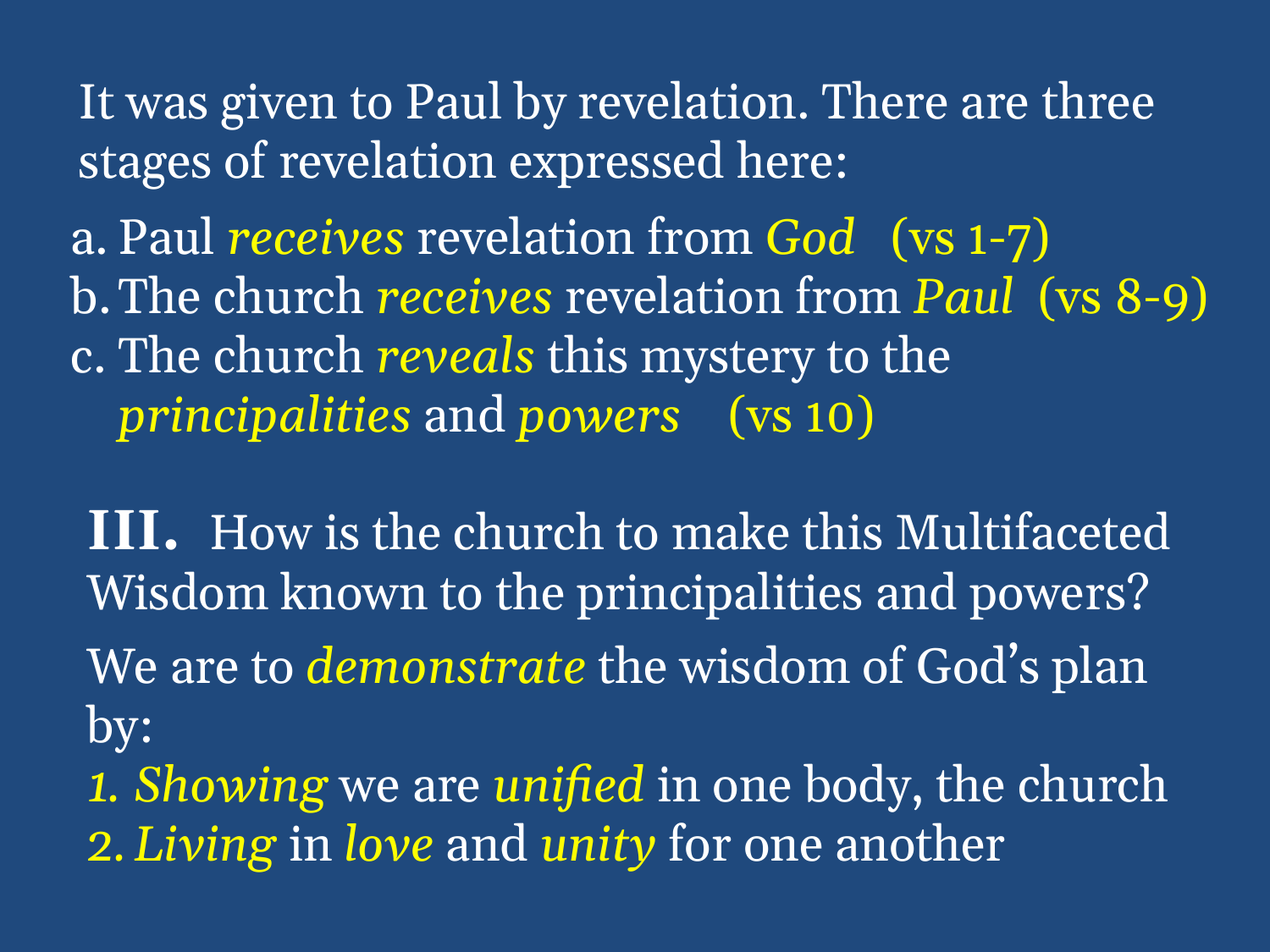

It was given to Paul by revelation. There are three stages of revelation expressed here:

Paul receives revelation from God   (vs 1-7)
The church receives revelation from Paul  (vs 8-9)
The church reveals this mystery to the principalities and powers    (vs 10)
III.  How is the church to make this Multifaceted Wisdom known to the principalities and powers?
We are to demonstrate the wisdom of God’s plan by:
Showing we are unified in one body, the church
Living in love and unity for one another